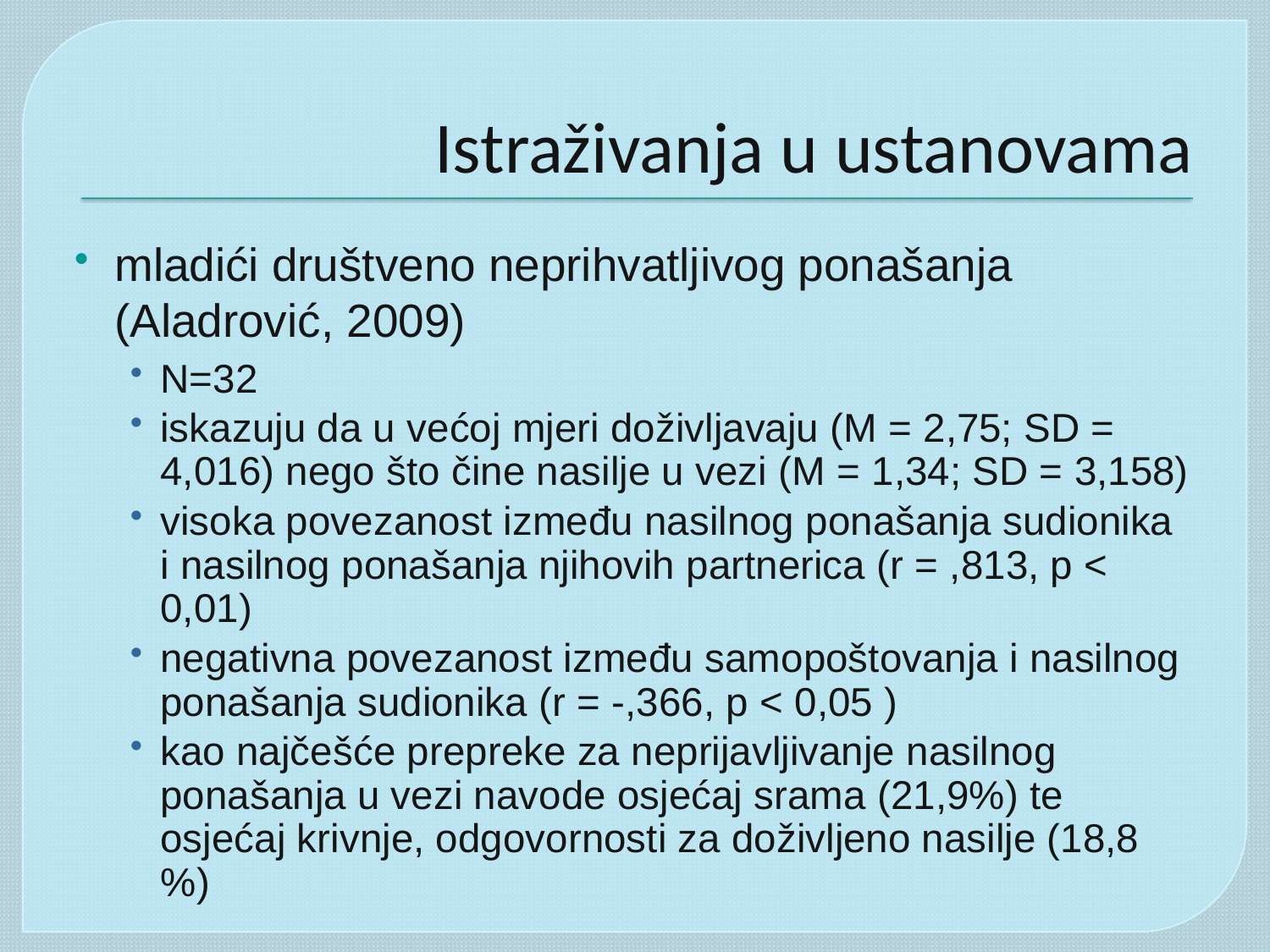

# Istraživanja u ustanovama
mladići društveno neprihvatljivog ponašanja (Aladrović, 2009)
N=32
iskazuju da u većoj mjeri doživljavaju (M = 2,75; SD = 4,016) nego što čine nasilje u vezi (M = 1,34; SD = 3,158)
visoka povezanost između nasilnog ponašanja sudionika i nasilnog ponašanja njihovih partnerica (r = ,813, p < 0,01)
negativna povezanost između samopoštovanja i nasilnog ponašanja sudionika (r = -,366, p < 0,05 )
kao najčešće prepreke za neprijavljivanje nasilnog ponašanja u vezi navode osjećaj srama (21,9%) te osjećaj krivnje, odgovornosti za doživljeno nasilje (18,8 %)